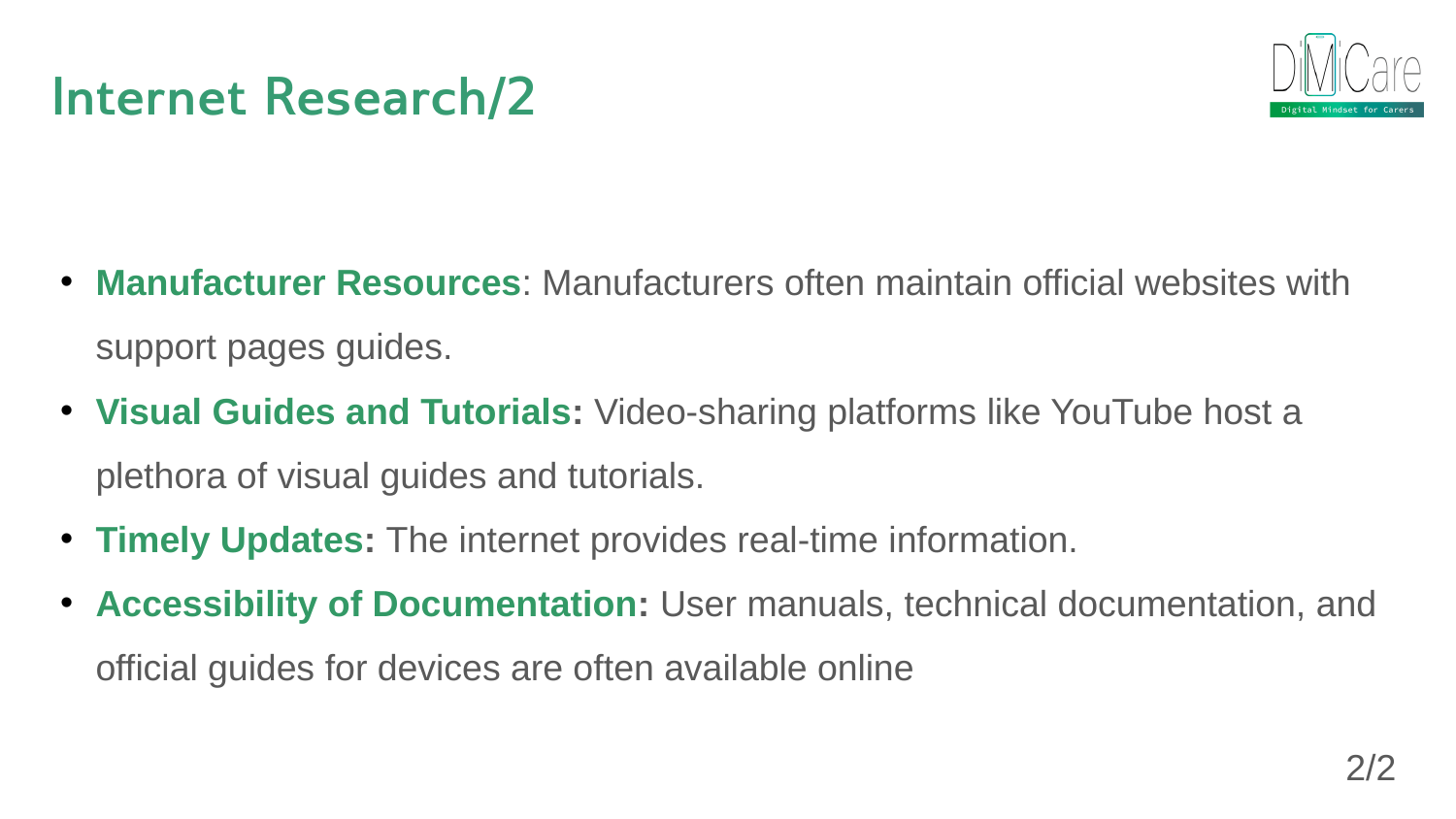

Internet Research/2

Manufacturer Resources: Manufacturers often maintain official websites with support pages guides.
Visual Guides and Tutorials: Video-sharing platforms like YouTube host a plethora of visual guides and tutorials.
Timely Updates: The internet provides real-time information.
Accessibility of Documentation: User manuals, technical documentation, and official guides for devices are often available online
 2/2